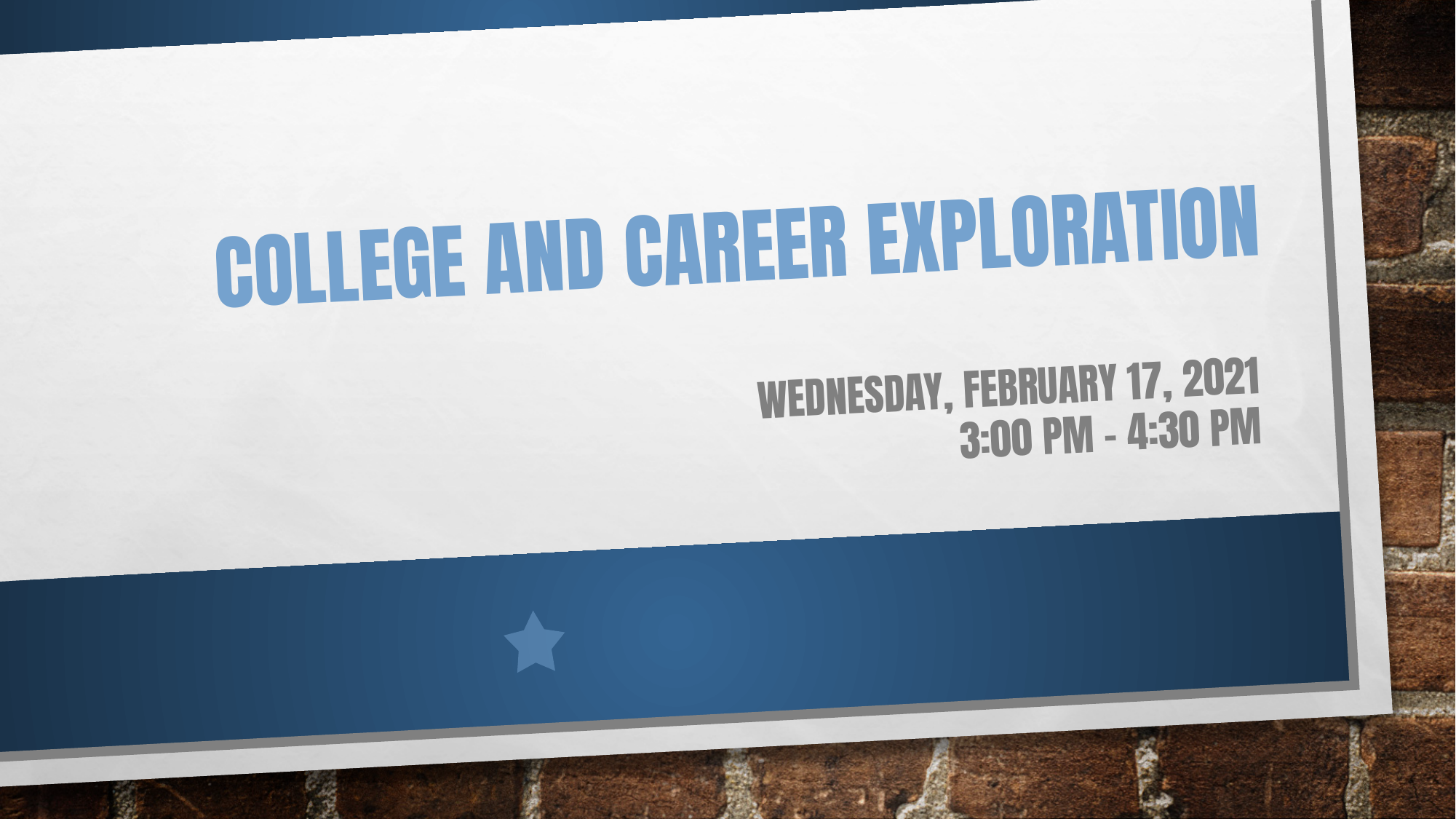

# College and career exploration

Wednesday, February 17, 2021
3:00 PM – 4:30 PM